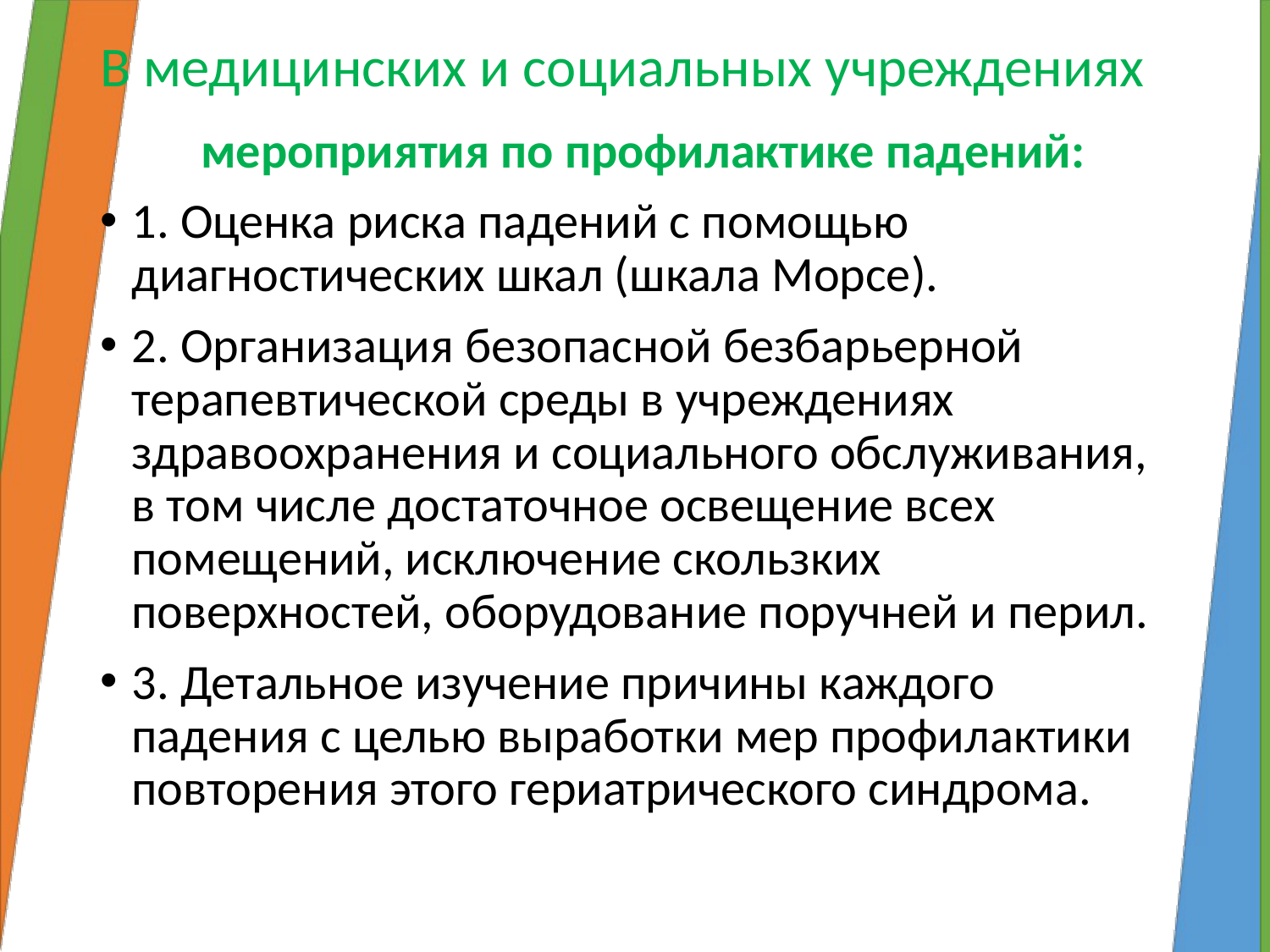

# В медицинских и социальных учреждениях
         мероприятия по профилактике падений:
1. Оценка риска падений с помощью диагностических шкал (шкала Морсе).
2. Организация безопасной безбарьерной терапевтической среды в учреждениях здравоохранения и социального обслуживания, в том числе достаточное освещение всех помещений, исключение скользких поверхностей, оборудование поручней и перил.
3. Детальное изучение причины каждого падения с целью выработки мер профилактики повторения этого гериатрического синдрома.